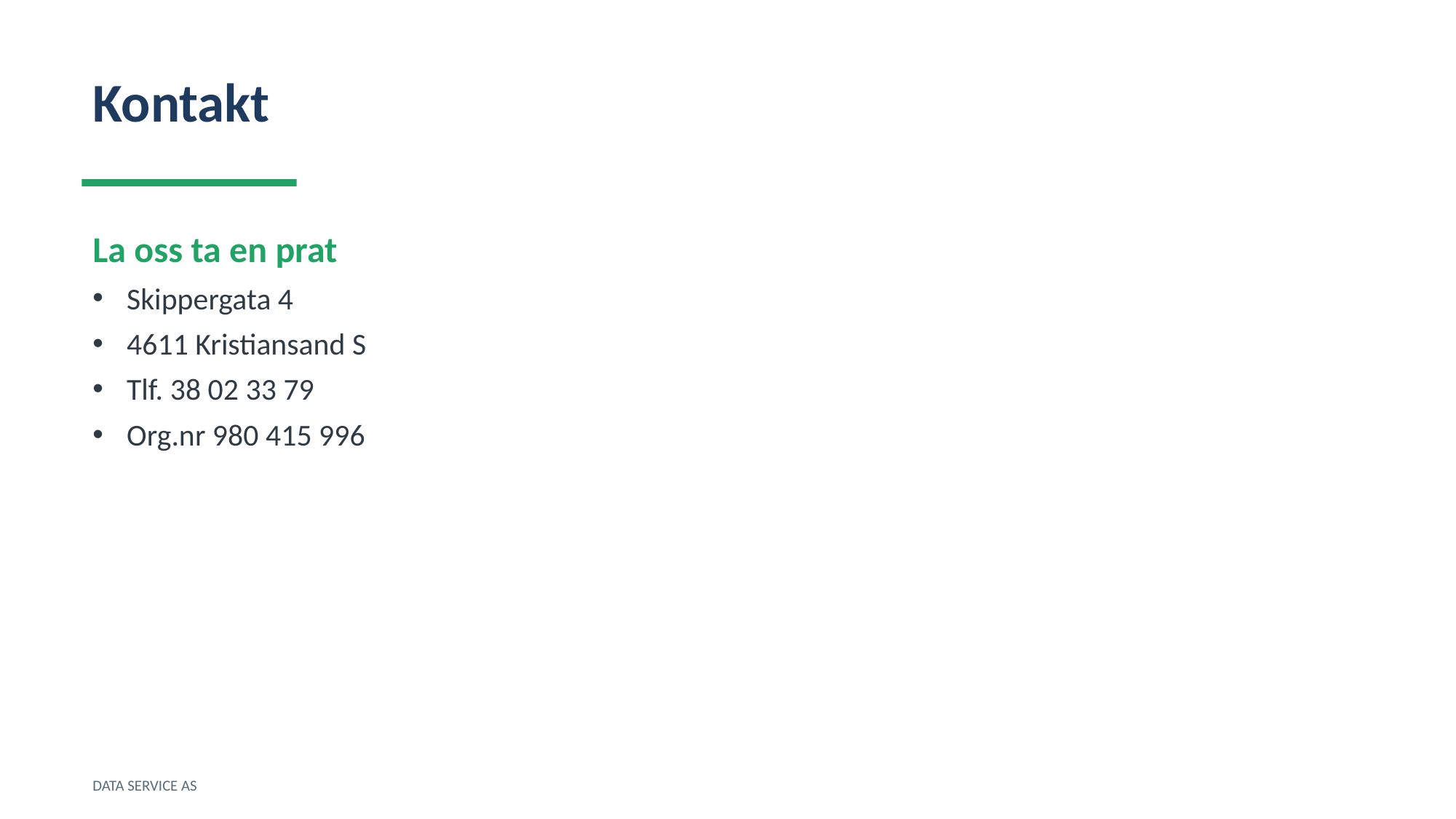

Kontakt

La oss ta en prat
Skippergata 4
4611 Kristiansand S
Tlf. 38 02 33 79
Org.nr 980 415 996
DATA SERVICE AS